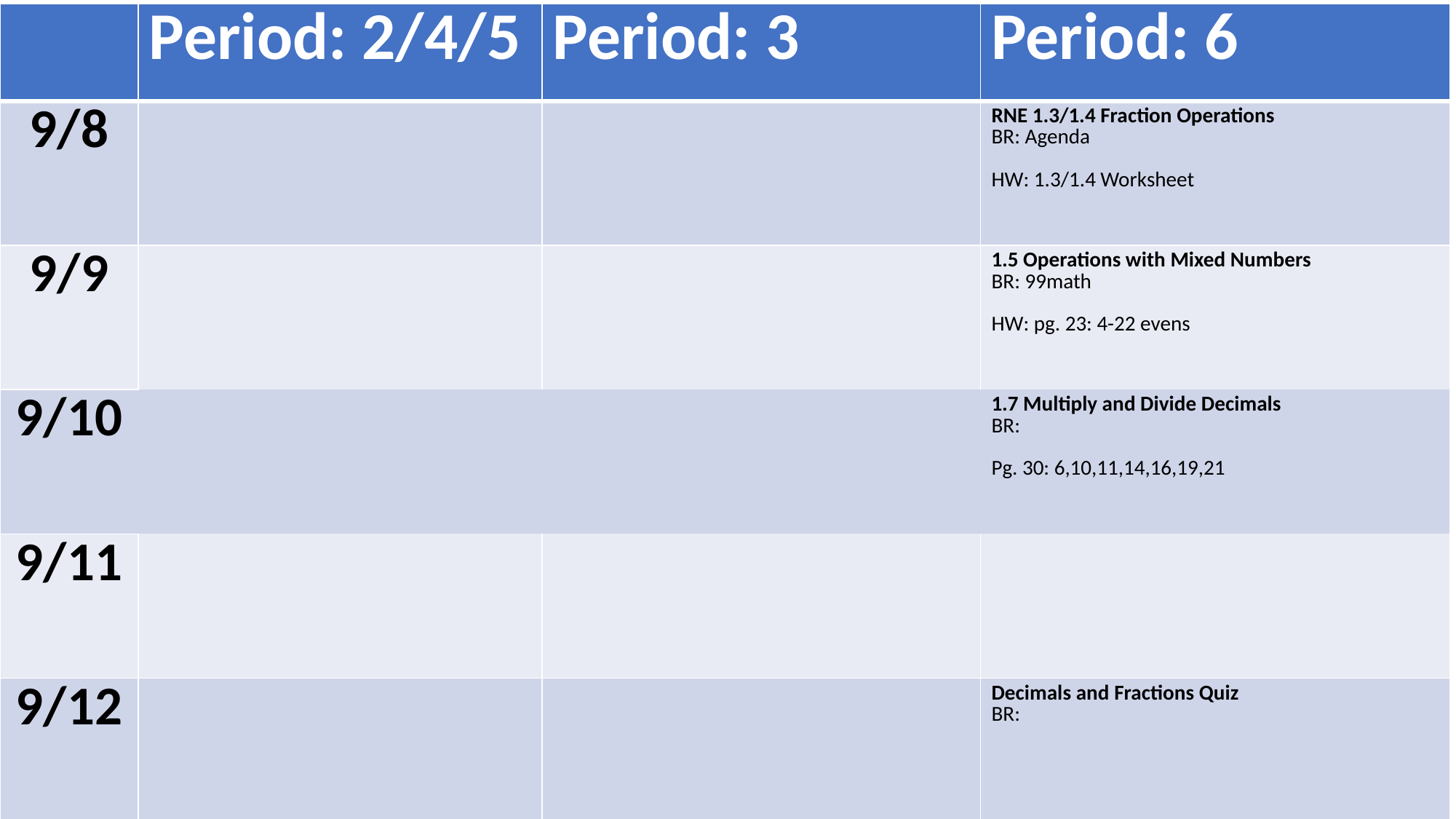

|  | Period: 2/4/5 | Period: 3 | Period: 6 |
| --- | --- | --- | --- |
| 9/8 |  |  | RNE 1.3/1.4 Fraction Operations BR: Agenda HW: 1.3/1.4 Worksheet |
| 9/9 |  |  | 1.5 Operations with Mixed Numbers BR: 99math HW: pg. 23: 4-22 evens |
| 9/10 |  |  | 1.7 Multiply and Divide Decimals BR: Pg. 30: 6,10,11,14,16,19,21 |
| 9/11 |  |  |  |
| 9/12 |  |  | Decimals and Fractions Quiz BR: |